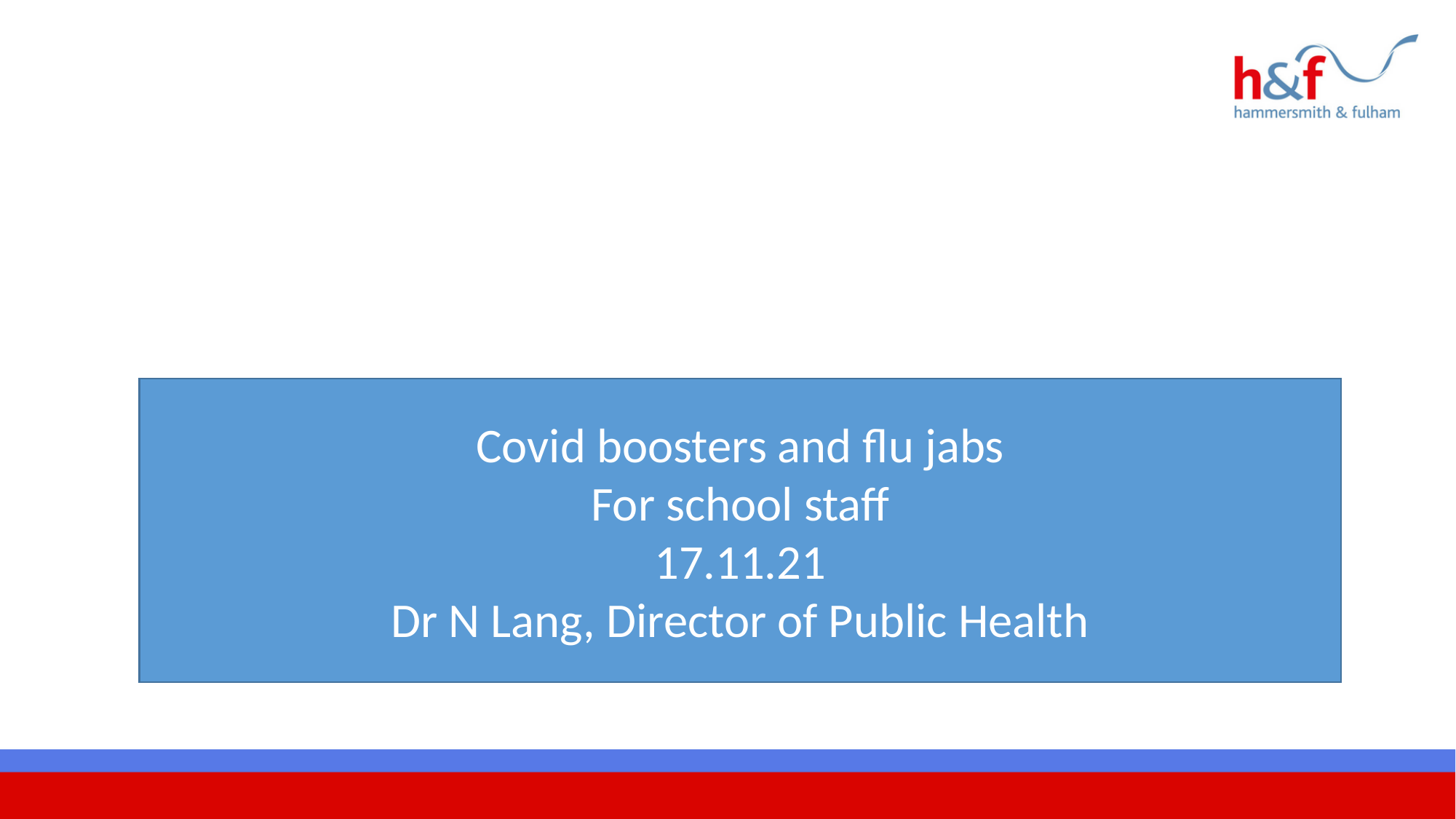

#
Covid boosters and flu jabs
For school staff
17.11.21
Dr N Lang, Director of Public Health